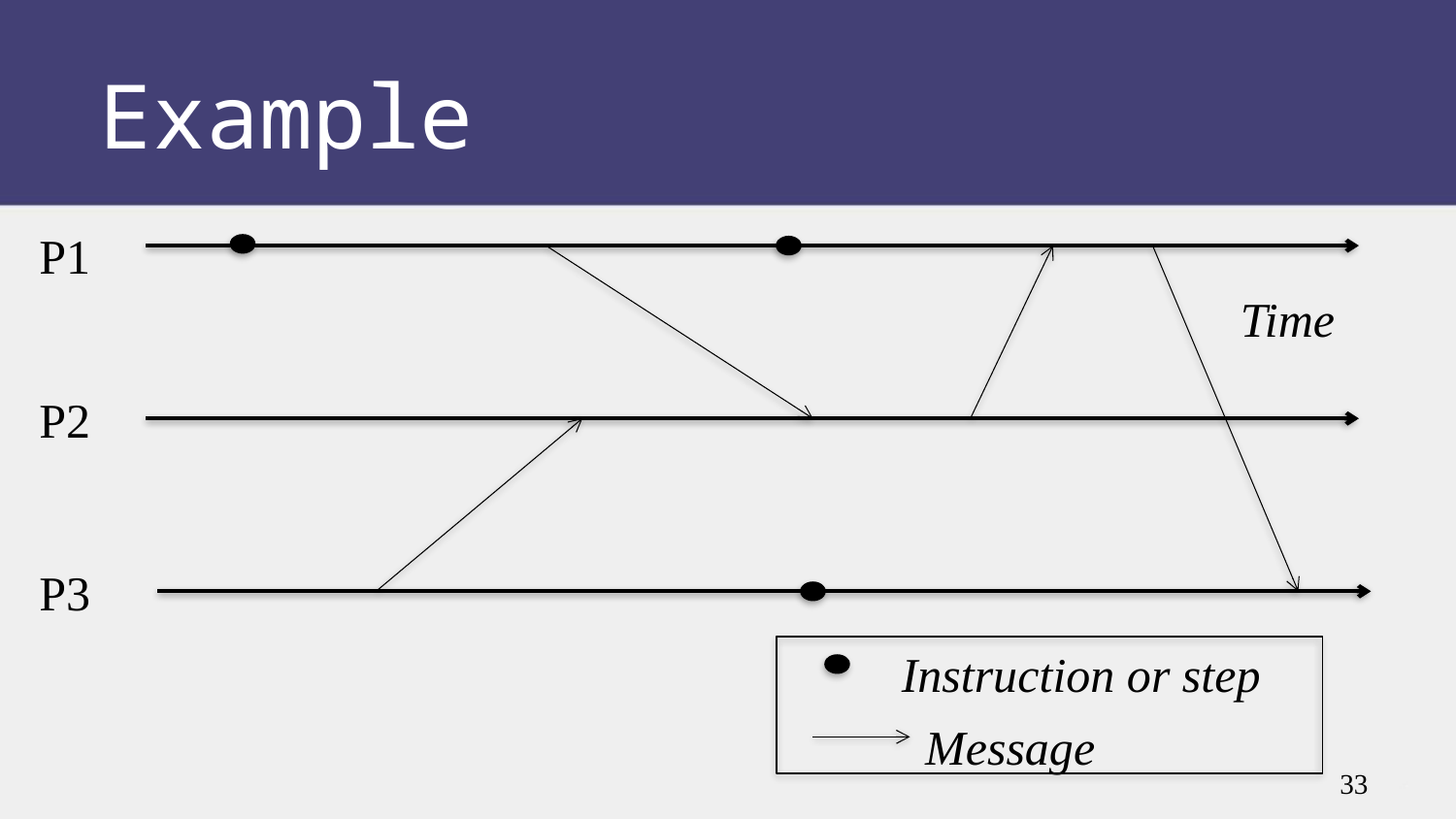

# Example
P1

Time
P2
P3

Instruction or step

Message
33